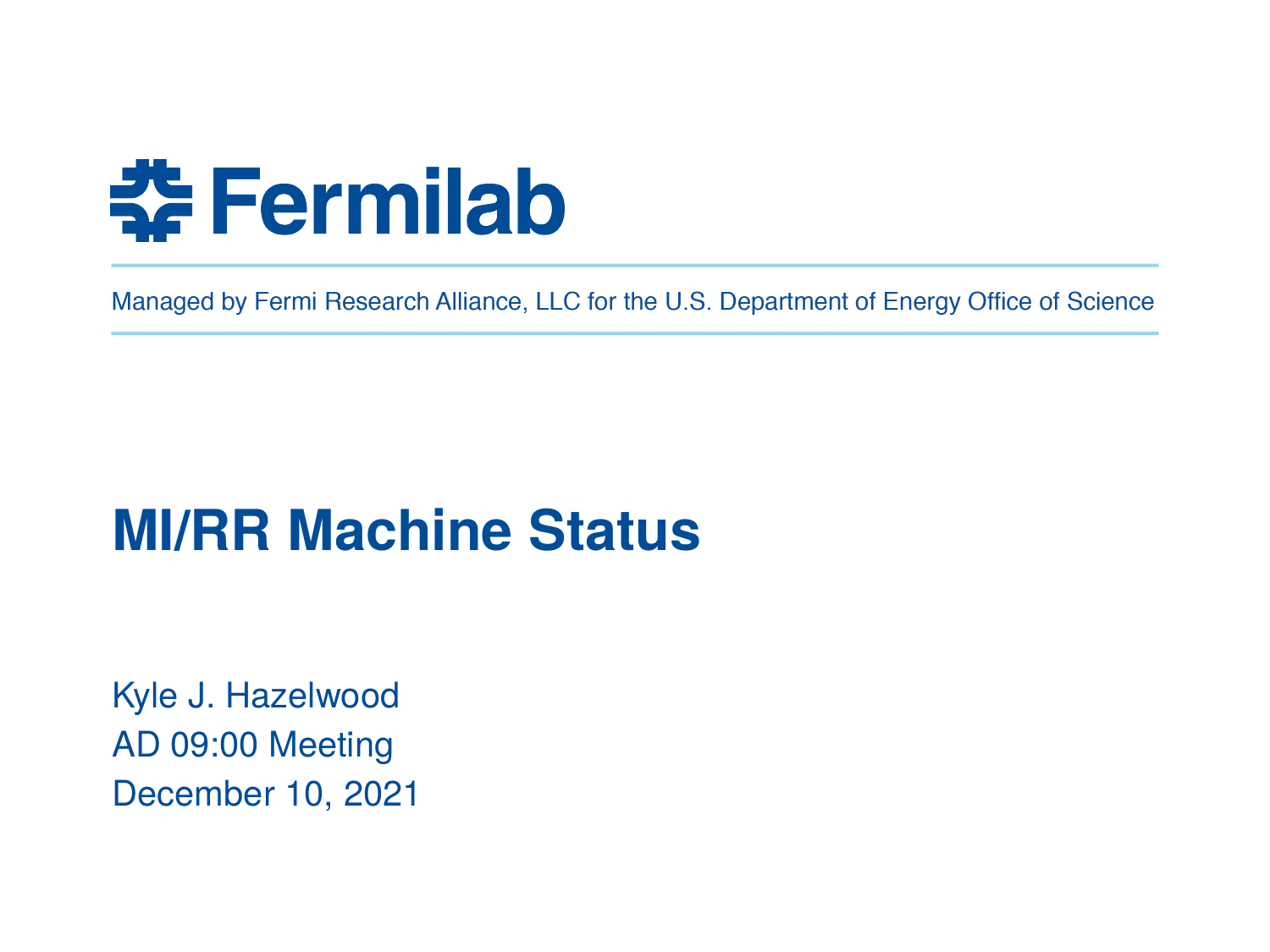

# MI/RR Machine Status
Kyle J. Hazelwood
AD 09:00 Meeting
December 10, 2021